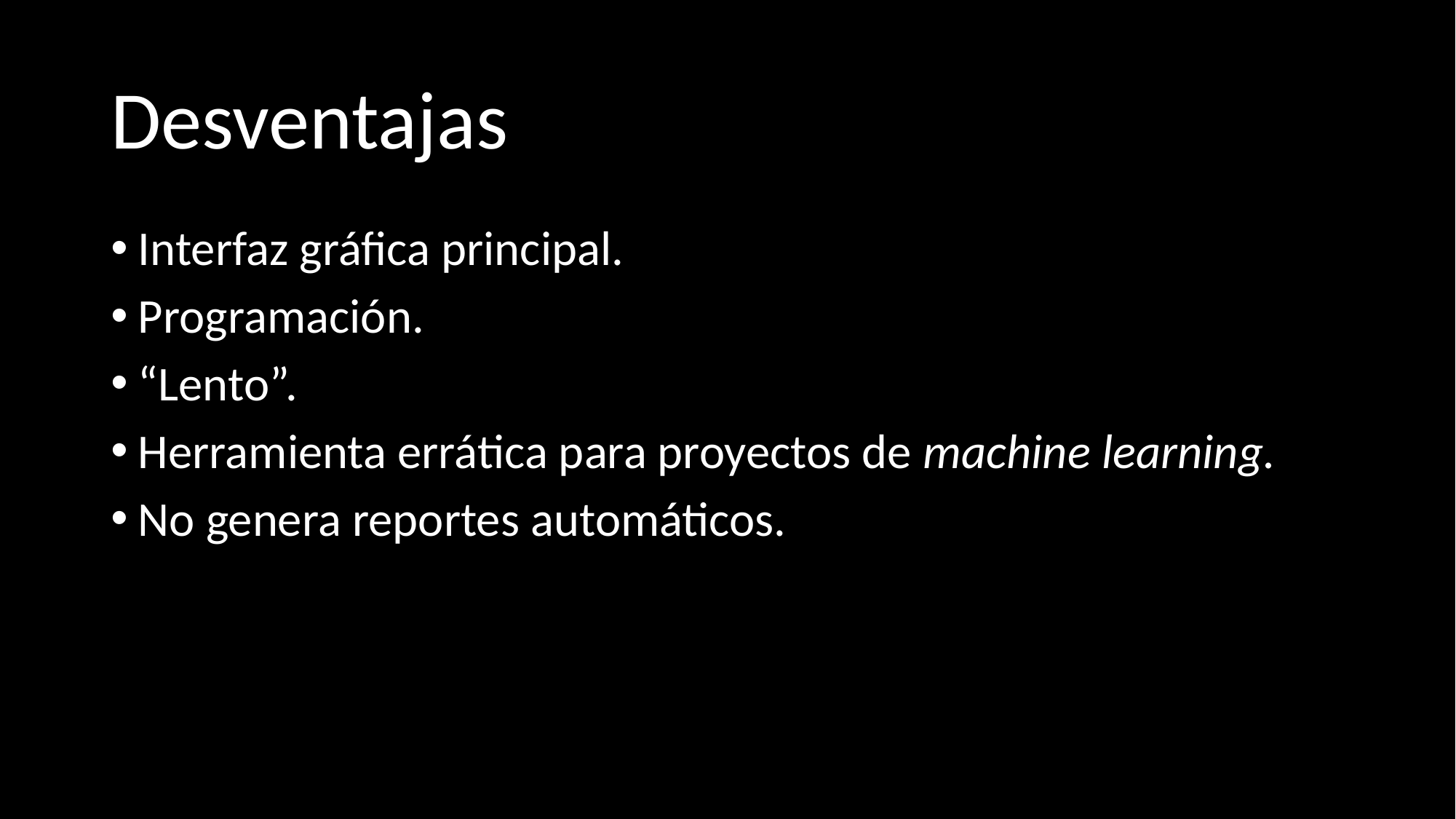

# Desventajas
Interfaz gráfica principal.
Programación.
“Lento”.
Herramienta errática para proyectos de machine learning.
No genera reportes automáticos.